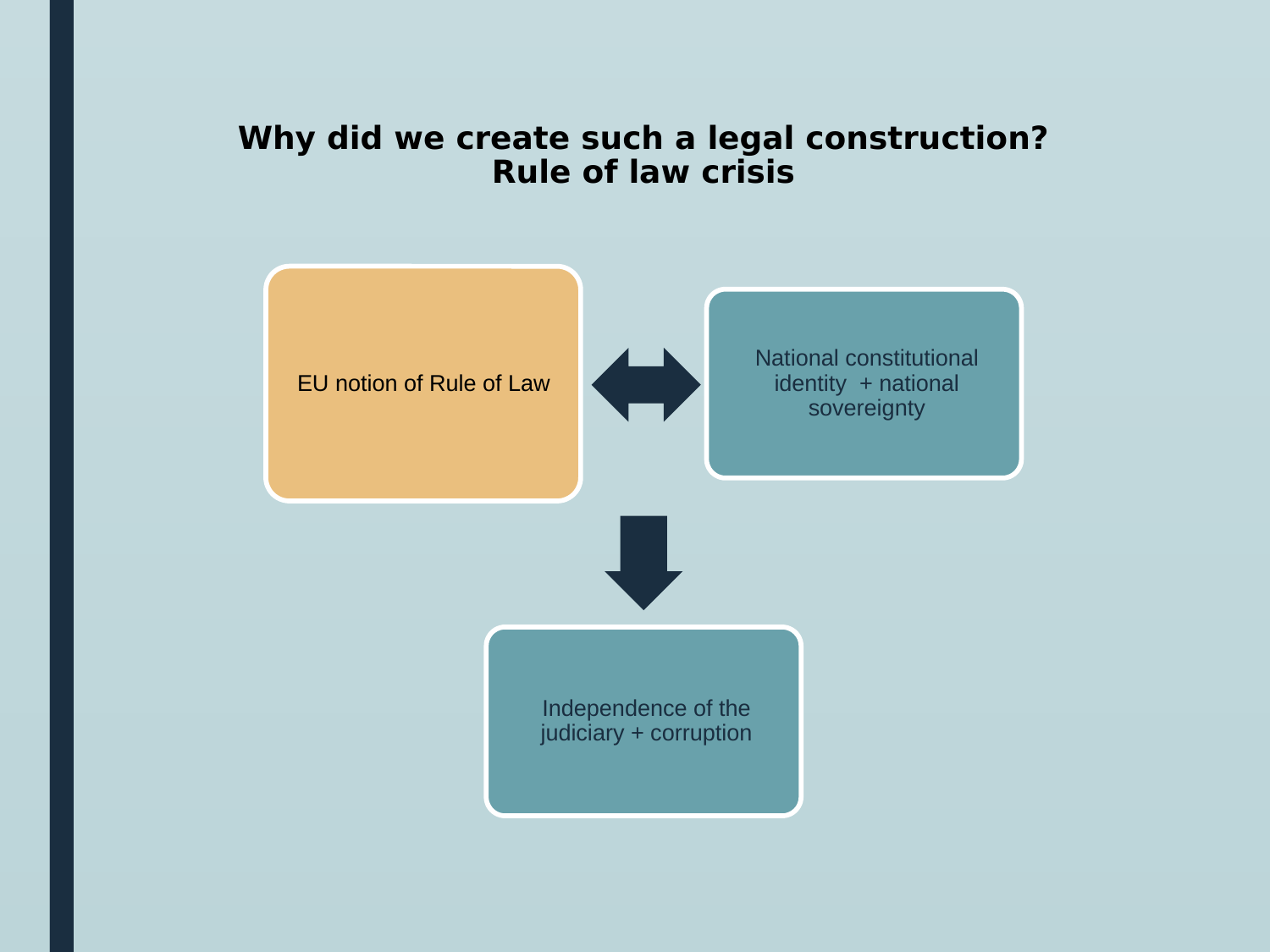

# Why did we create such a legal construction? Rule of law crisis
EU notion of Rule of Law

National constitutional identity  + national sovereignty

Independence of the judiciary + corruption